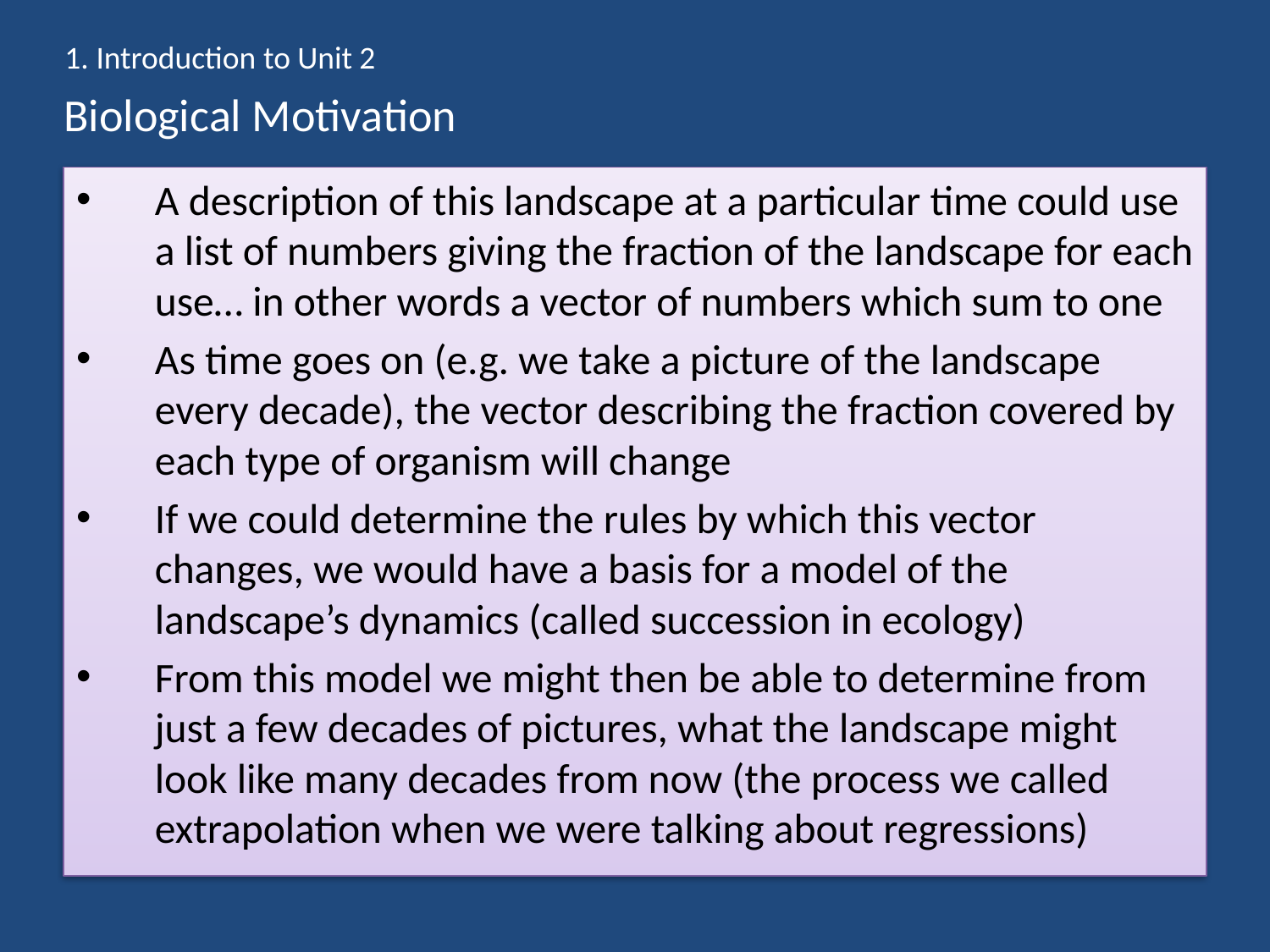

1. Introduction to Unit 2
# Biological Motivation
A description of this landscape at a particular time could use a list of numbers giving the fraction of the landscape for each use… in other words a vector of numbers which sum to one
As time goes on (e.g. we take a picture of the landscape every decade), the vector describing the fraction covered by each type of organism will change
If we could determine the rules by which this vector changes, we would have a basis for a model of the landscape’s dynamics (called succession in ecology)
From this model we might then be able to determine from just a few decades of pictures, what the landscape might look like many decades from now (the process we called extrapolation when we were talking about regressions)